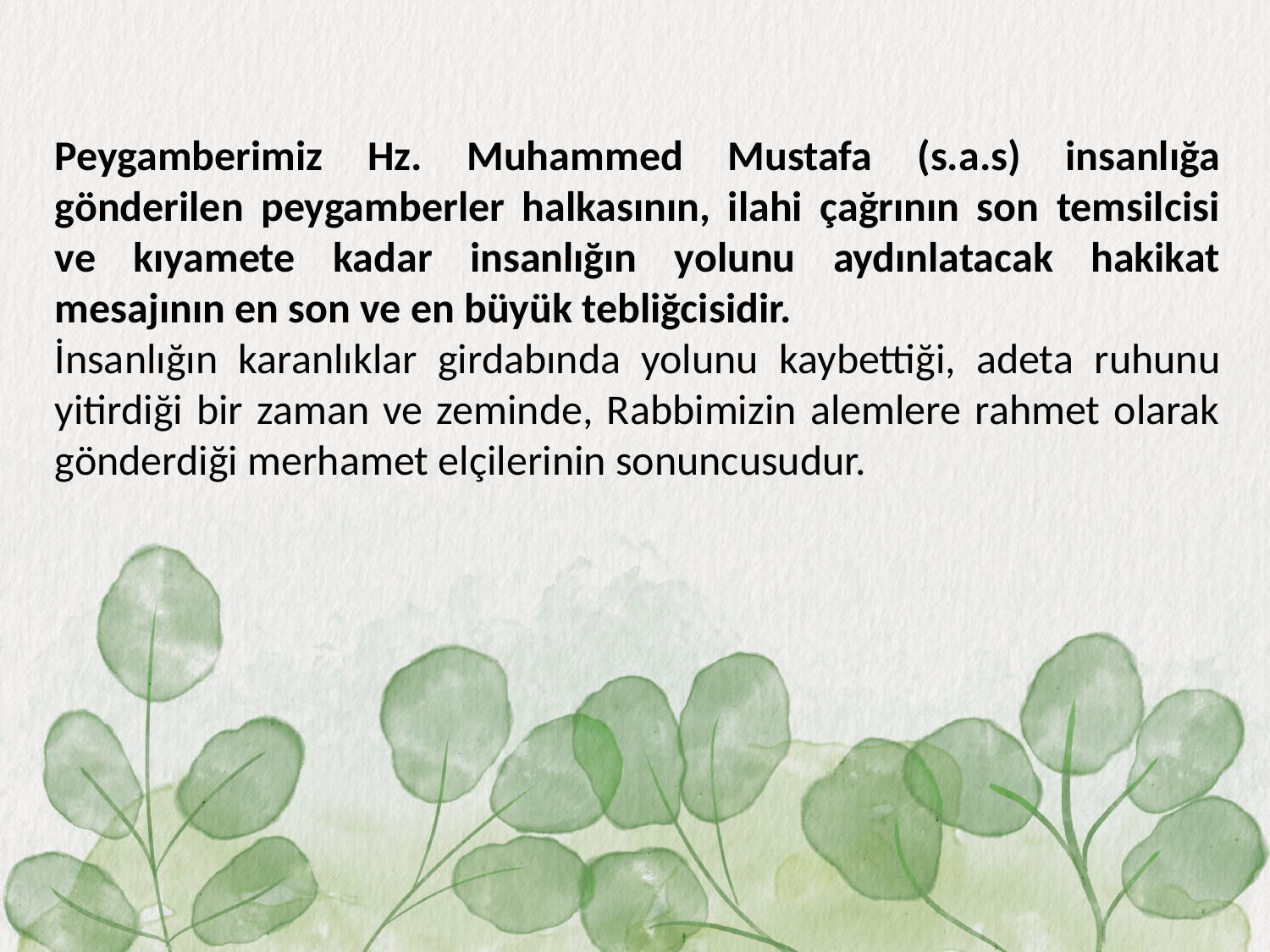

Peygamberimiz Hz. Muhammed Mustafa (s.a.s) insanlığa gönderilen peygamberler halkasının, ilahi çağrının son temsilcisi ve kıyamete kadar insanlığın yolunu aydınlatacak hakikat mesajının en son ve en büyük tebliğcisidir.
İnsanlığın karanlıklar girdabında yolunu kaybettiği, adeta ruhunu yitirdiği bir zaman ve zeminde, Rabbimizin alemlere rahmet olarak gönderdiği merhamet elçilerinin sonuncusudur.